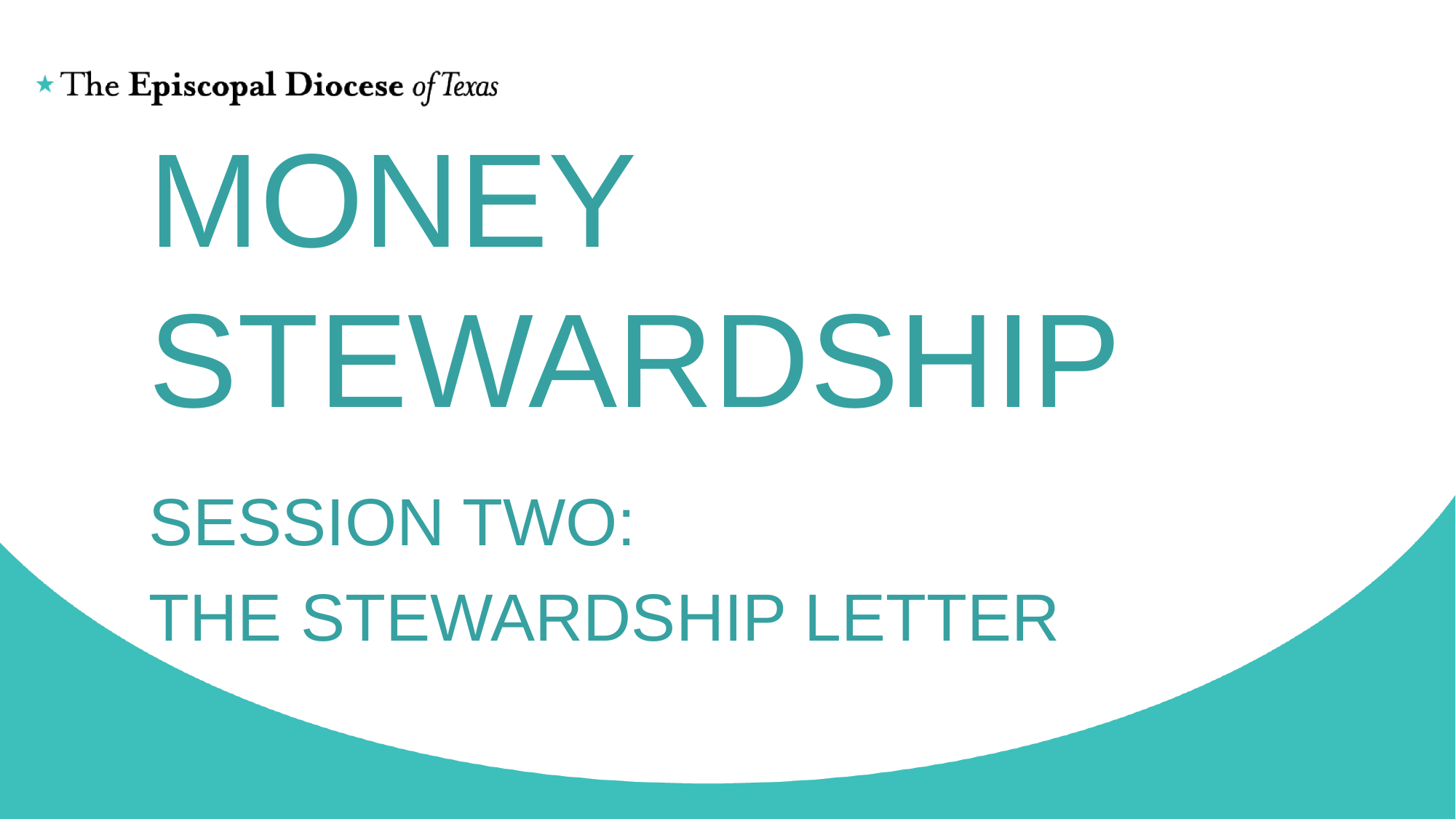

# MONEY STEWARDSHIP
Session two:
The stewardship letter